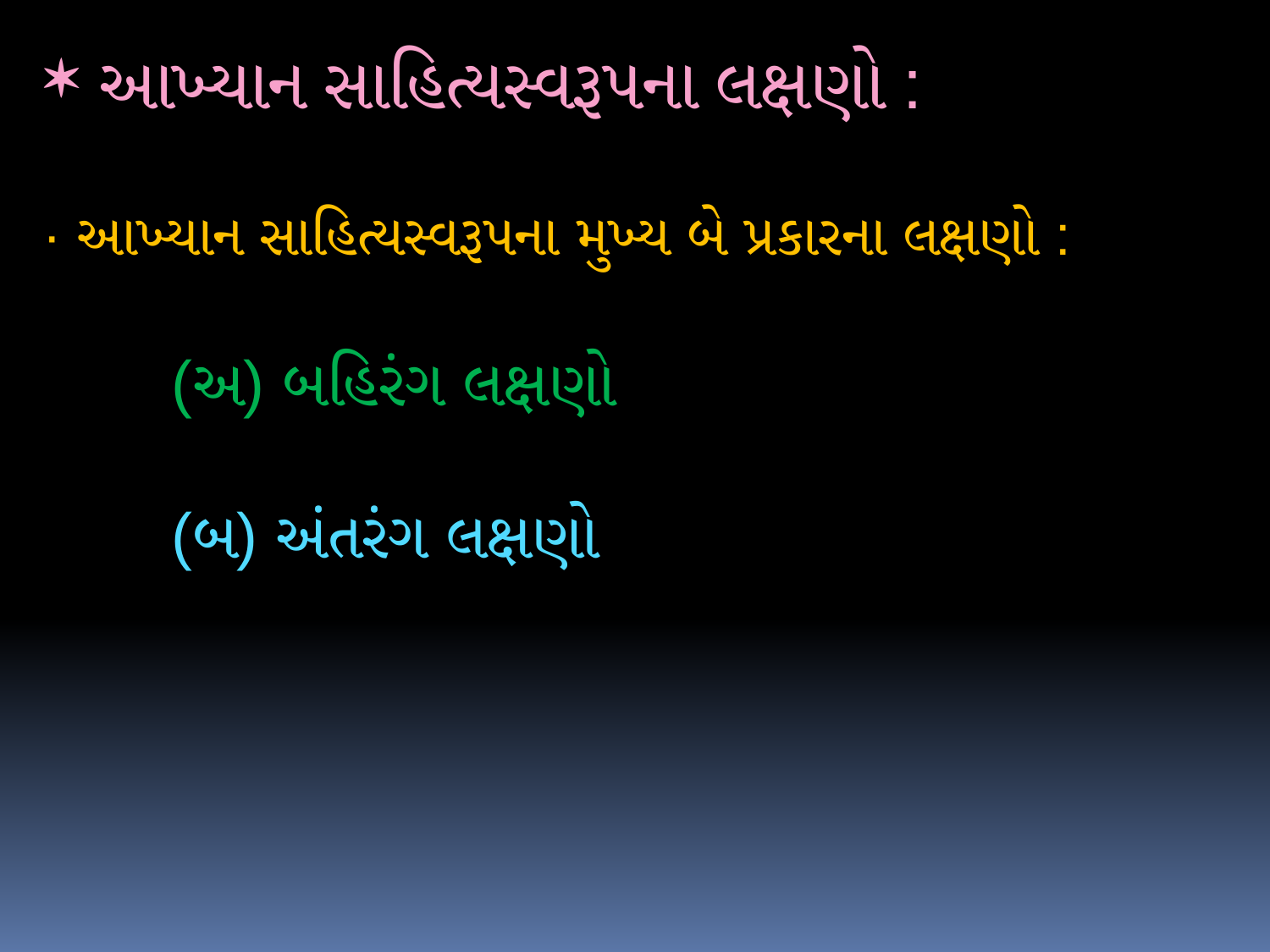

આખ્યાન સાહિત્યસ્વરૂપના લક્ષણો :

∙ આખ્યાન સાહિત્યસ્વરૂપના મુખ્ય બે પ્રકારના લક્ષણો :

	(અ) બહિરંગ લક્ષણો

	(બ) અંતરંગ લક્ષણો